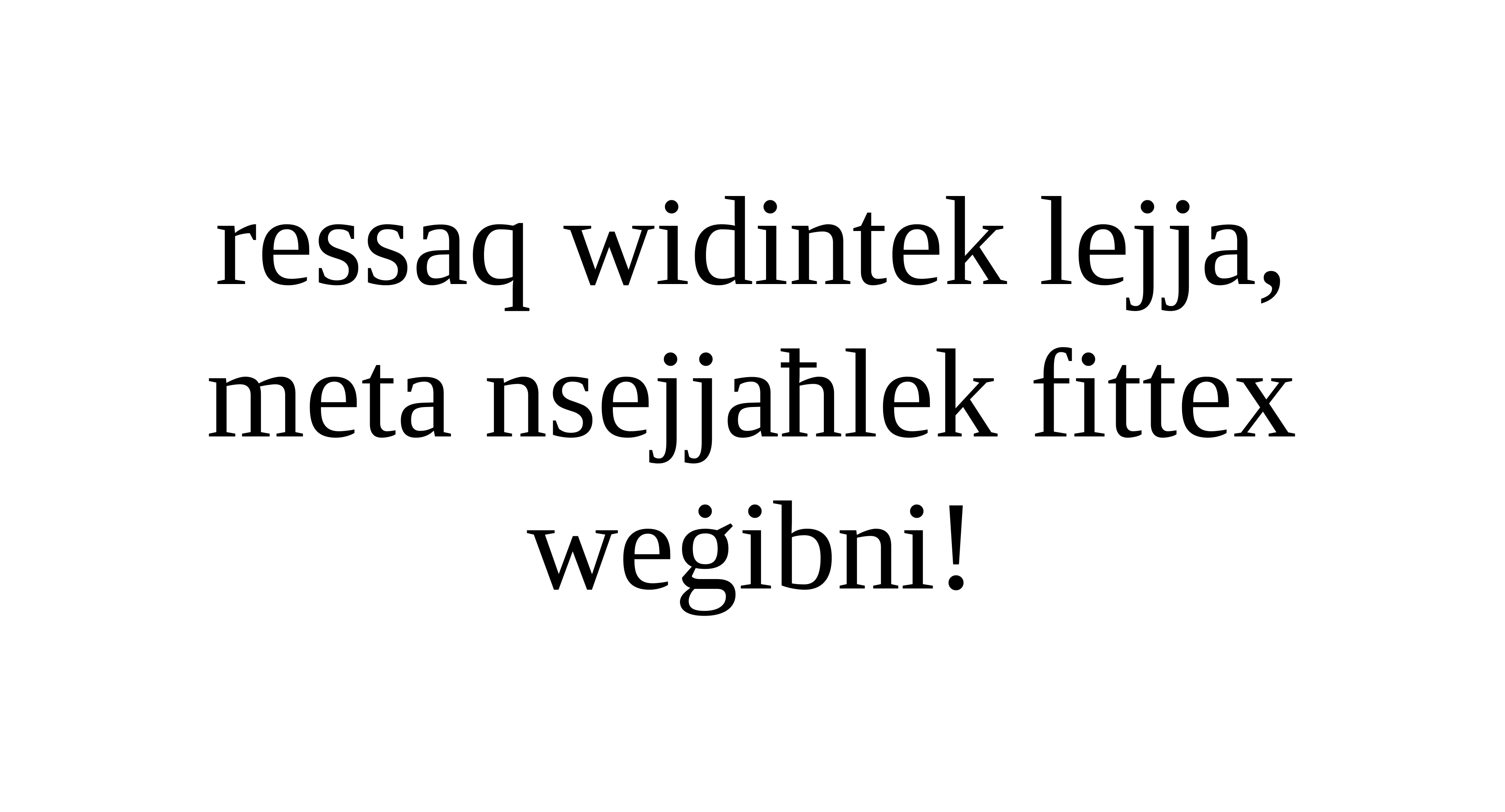

ressaq widintek lejja,
meta nsejjaħlek fittex weġibni!